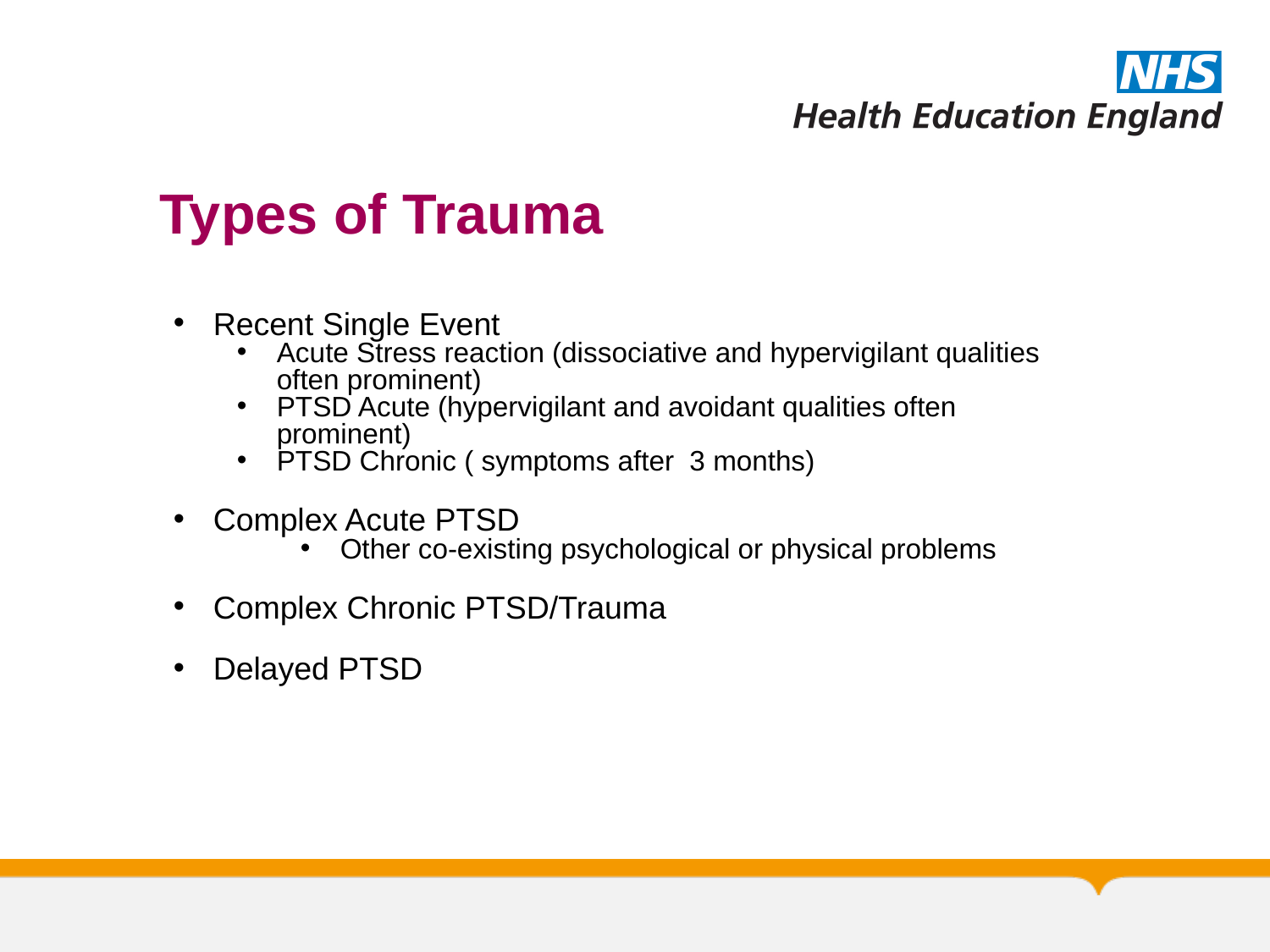

Types of Trauma
Recent Single Event
Acute Stress reaction (dissociative and hypervigilant qualities often prominent)
PTSD Acute (hypervigilant and avoidant qualities often prominent)
PTSD Chronic ( symptoms after  3 months)

Complex Acute PTSD
Other co-existing psychological or physical problems

Complex Chronic PTSD/Trauma

Delayed PTSD